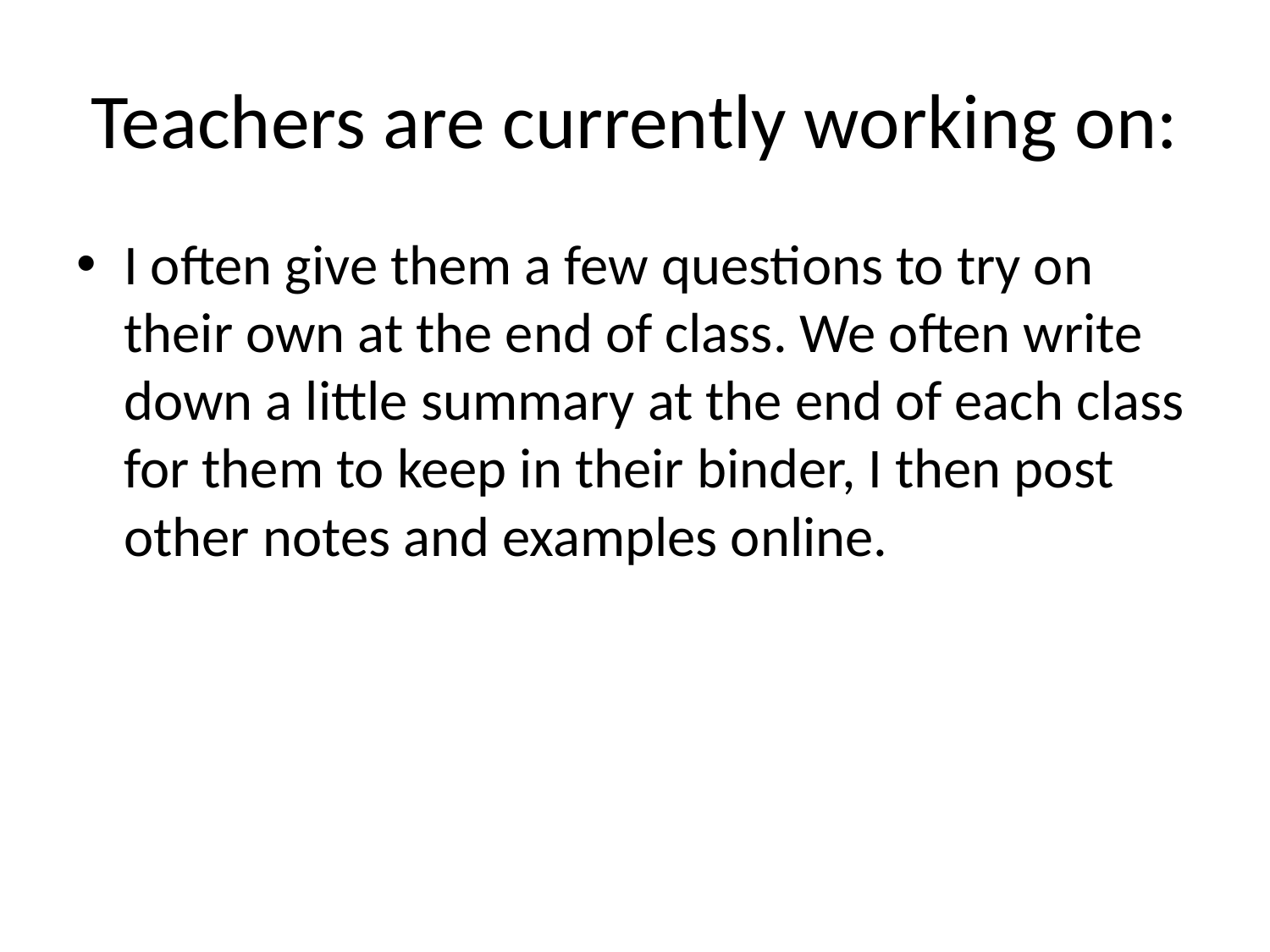

# Teachers are currently working on:
I often give them a few questions to try on their own at the end of class. We often write down a little summary at the end of each class for them to keep in their binder, I then post other notes and examples online.